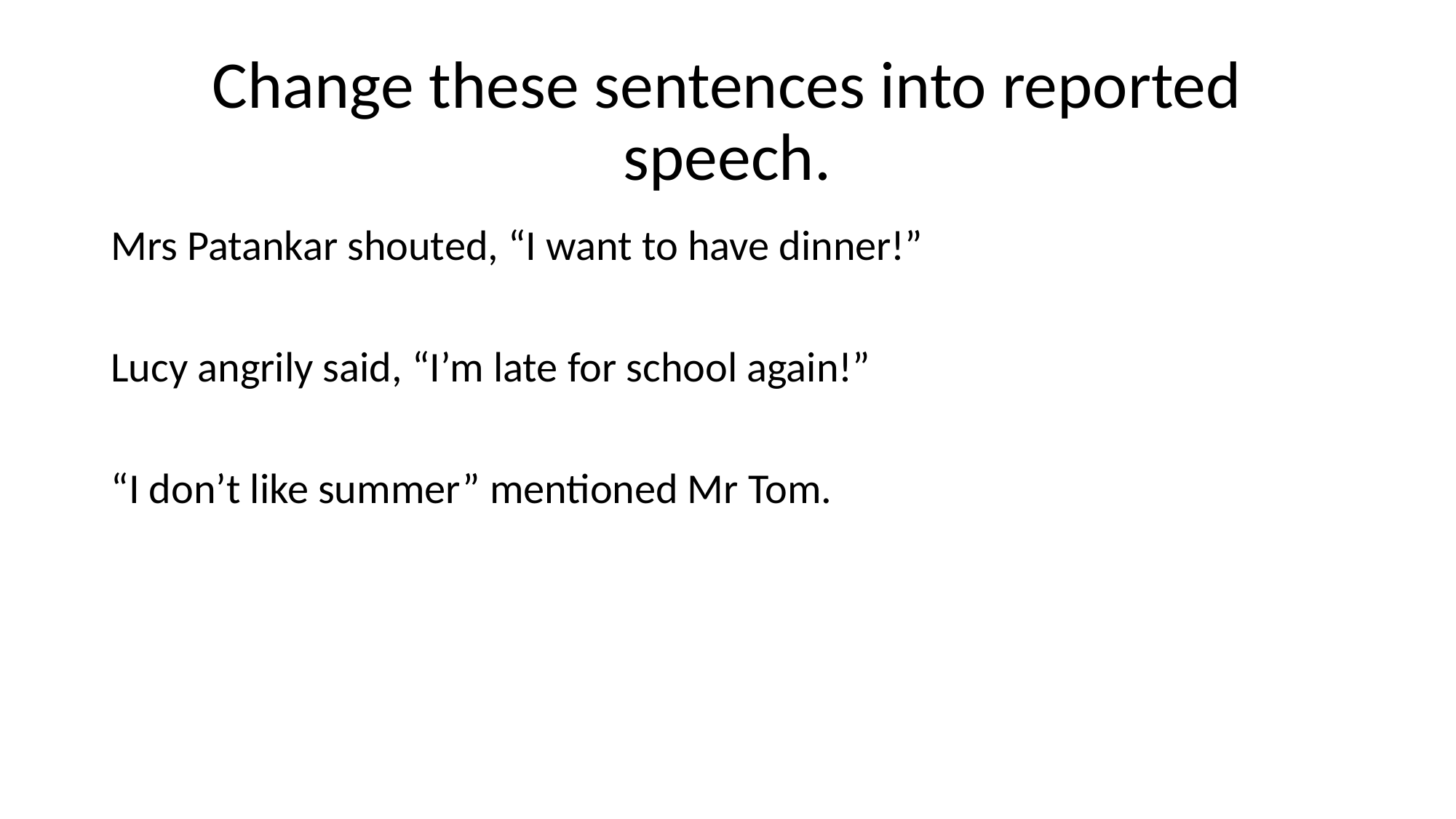

# Change these sentences into reported speech.
Mrs Patankar shouted, “I want to have dinner!”

Lucy angrily said, “I’m late for school again!”

“I don’t like summer” mentioned Mr Tom.